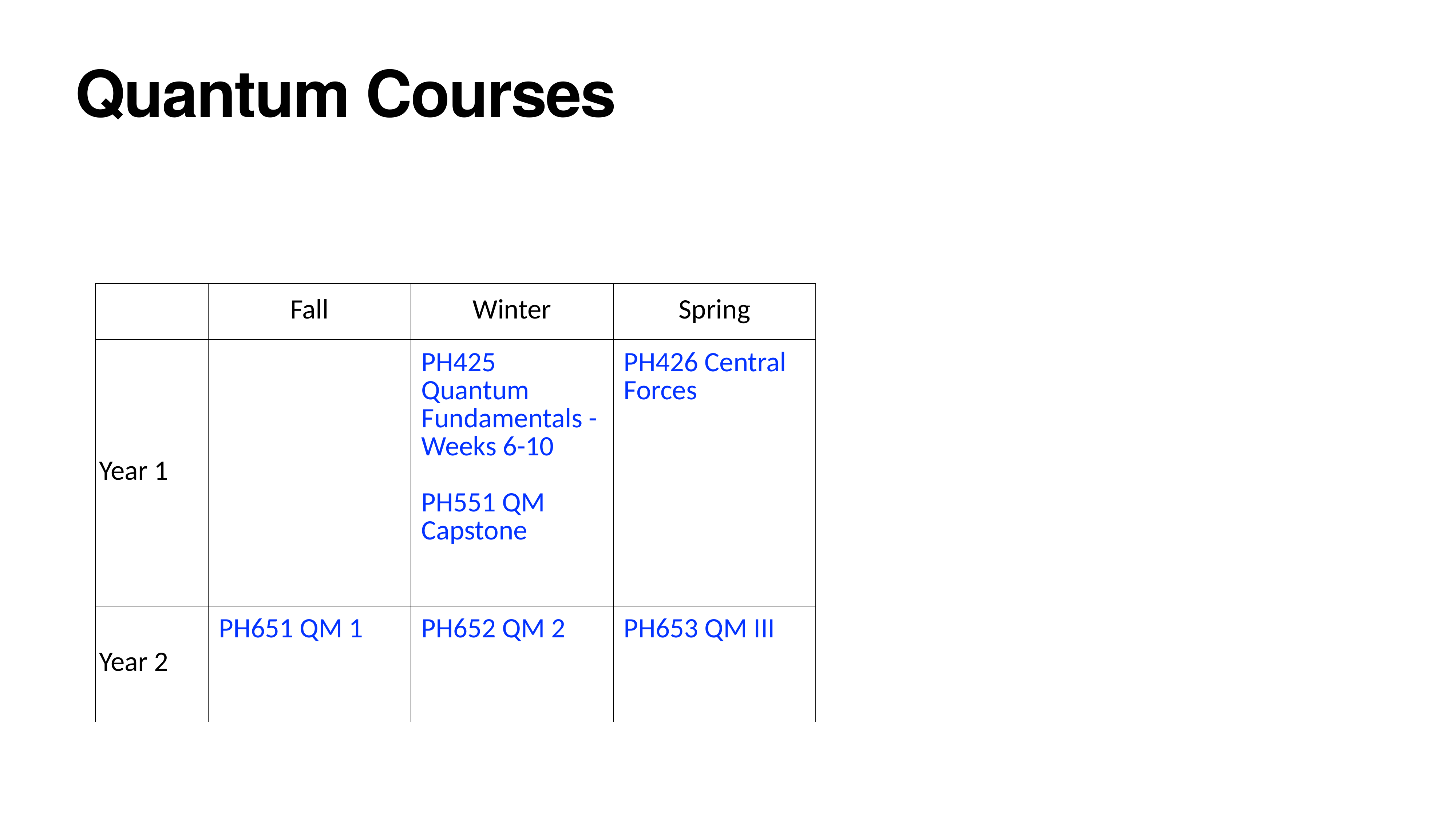

# Quantum Courses
|  | Fall | Winter | Spring |
| --- | --- | --- | --- |
| Year 1 |  | PH425 Quantum Fundamentals - Weeks 6-10 PH551 QM Capstone | PH426 Central Forces |
| Year 2 | PH651 QM 1 | PH652 QM 2 | PH653 QM III |